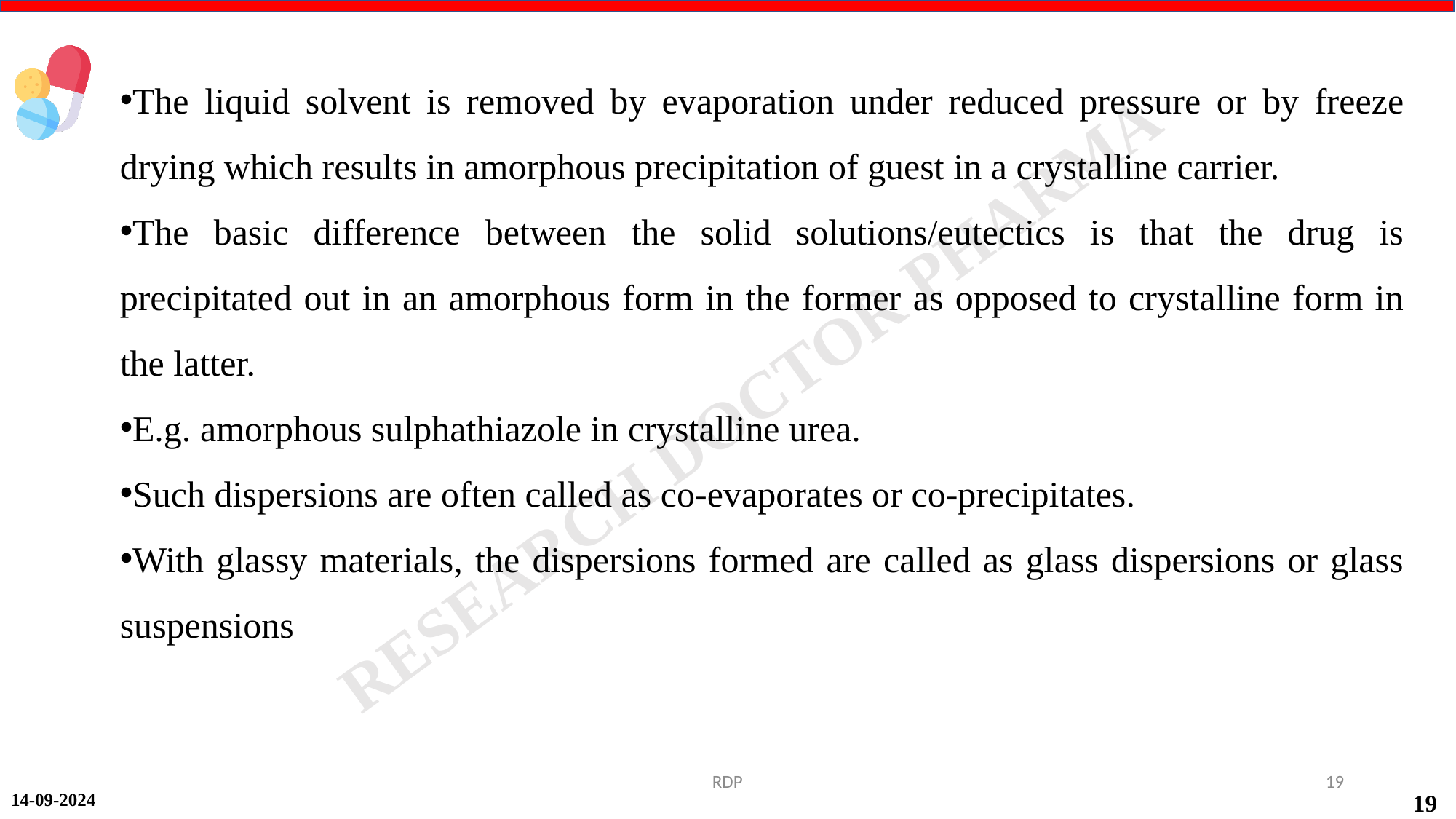

The liquid solvent is removed by evaporation under reduced pressure or by freeze drying which results in amorphous precipitation of guest in a crystalline carrier.
The basic difference between the solid solutions/eutectics is that the drug is precipitated out in an amorphous form in the former as opposed to crystalline form in the latter.
E.g. amorphous sulphathiazole in crystalline urea.
Such dispersions are often called as co-evaporates or co-precipitates.
With glassy materials, the dispersions formed are called as glass dispersions or glass suspensions

RDP
19
14-09-2024
19